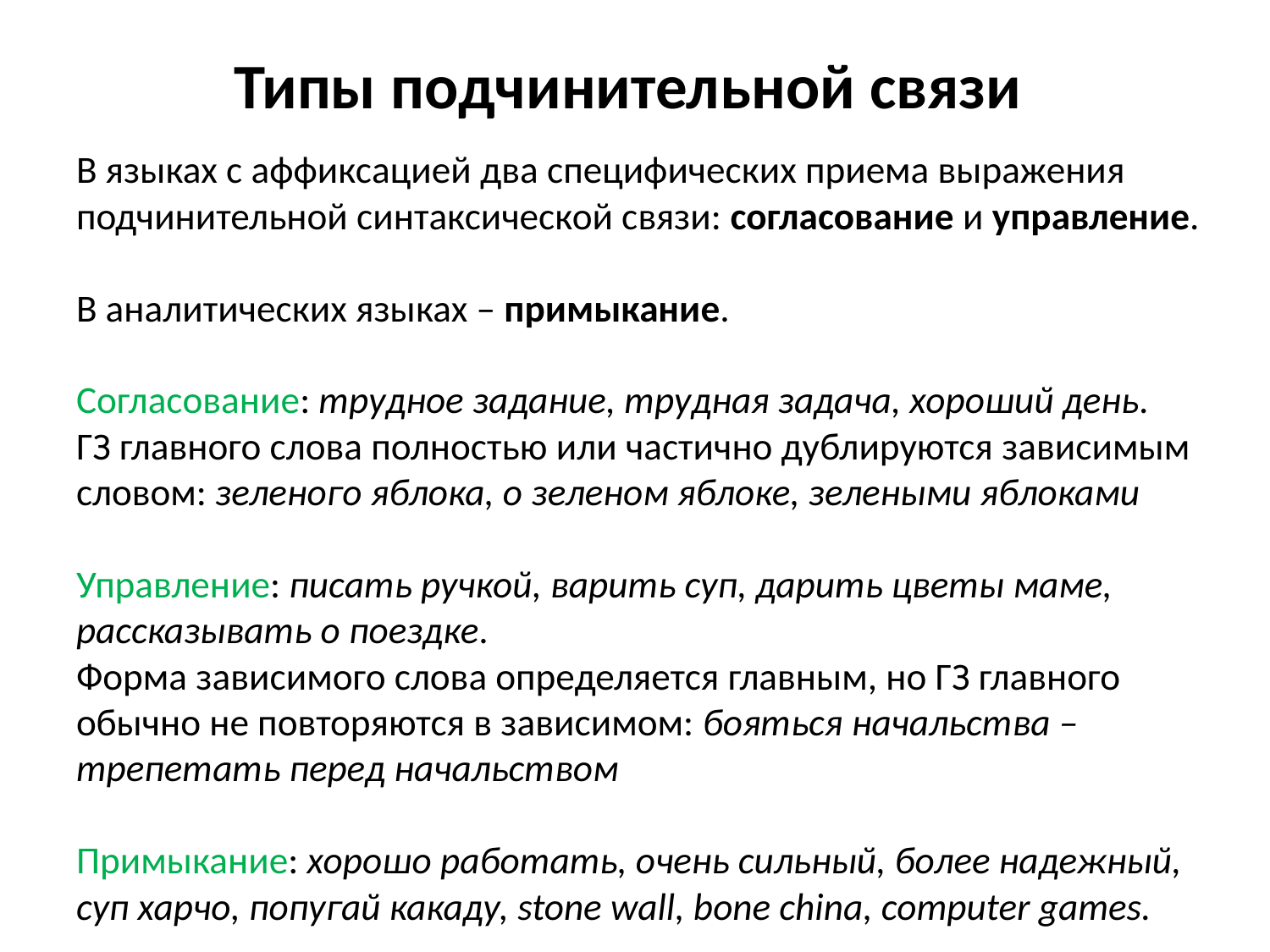

# Типы подчинительной связи
В языках с аффиксацией два специфических приема выражения подчинительной синтаксической связи: согласование и управление.

В аналитических языках – примыкание.

Согласование: трудное задание, трудная задача, хороший день.
ГЗ главного слова полностью или частично дублируются зависимым словом: зеленого яблока, о зеленом яблоке, зелеными яблоками

Управление: писать ручкой, варить суп, дарить цветы маме, рассказывать о поездке.
Форма зависимого слова определяется главным, но ГЗ главного обычно не повторяются в зависимом: бояться начальства – трепетать перед начальством

Примыкание: хорошо работать, очень сильный, более надежный, суп харчо, попугай какаду, stone wall, bone china, computer games.